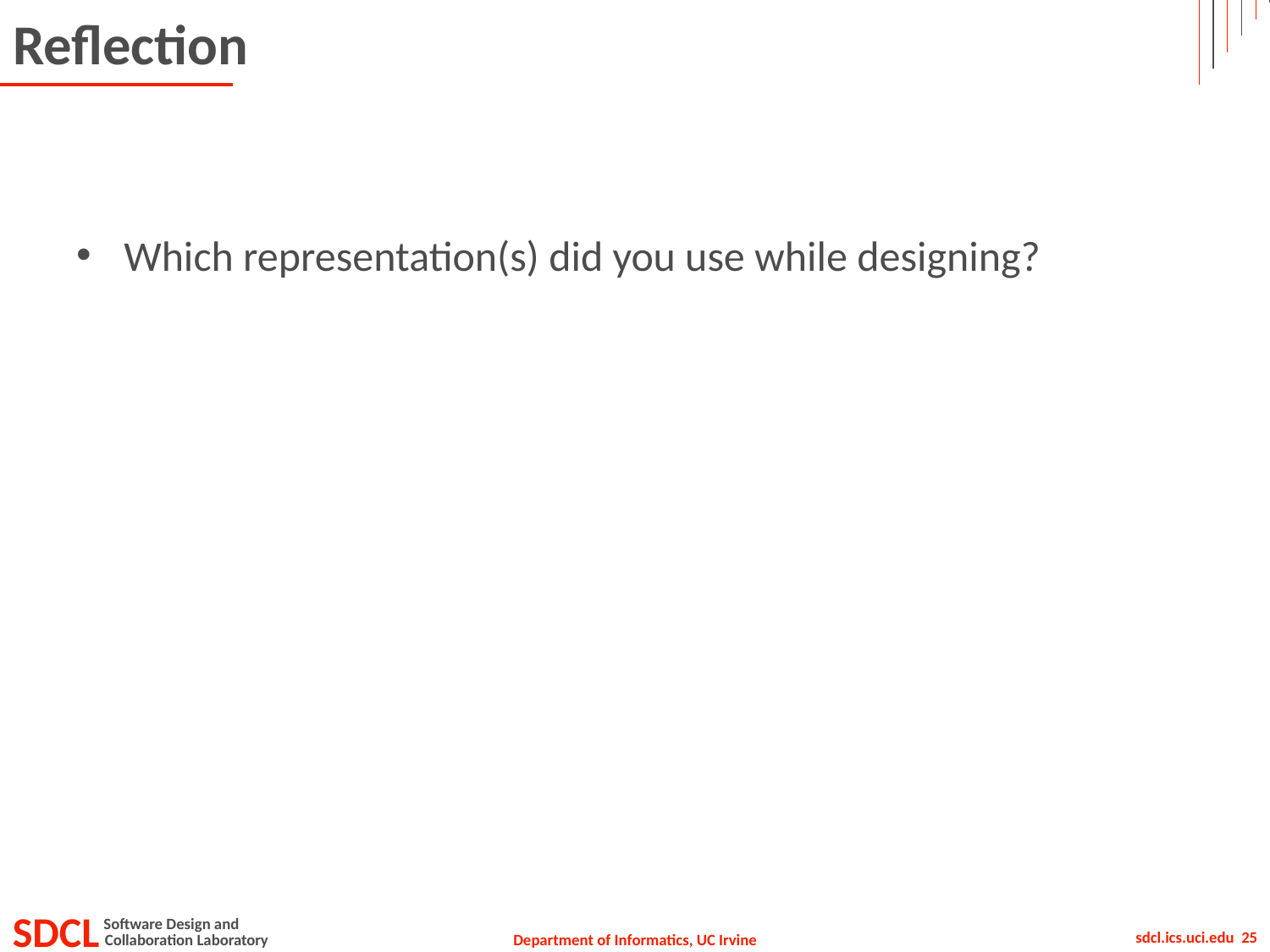

# Reflection
Which representation(s) did you use while designing?